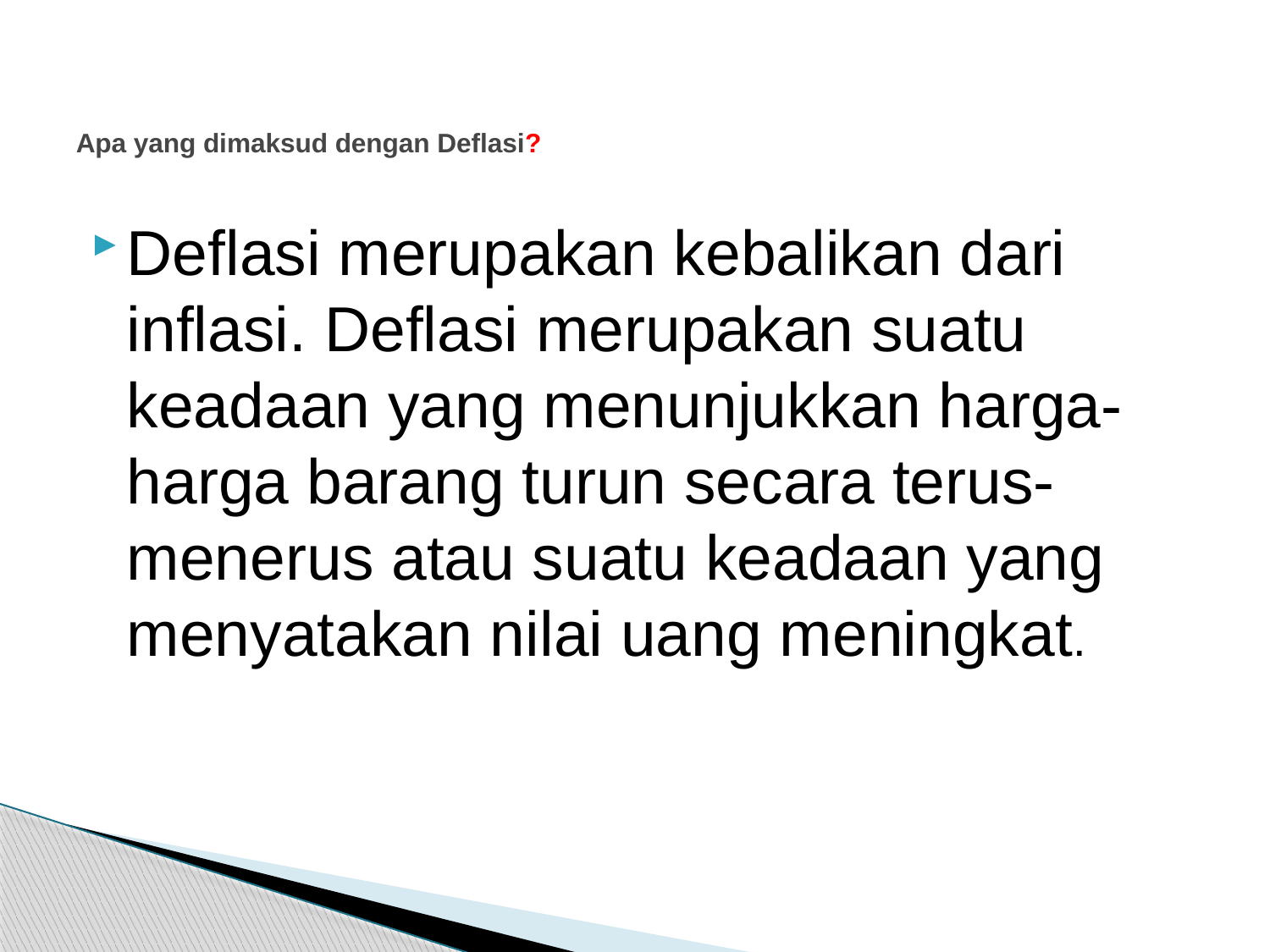

# Apa yang dimaksud dengan Deflasi?
Deflasi merupakan kebalikan dari inflasi. Deflasi merupakan suatu keadaan yang menunjukkan harga-harga barang turun secara terus-menerus atau suatu keadaan yang menyatakan nilai uang meningkat.